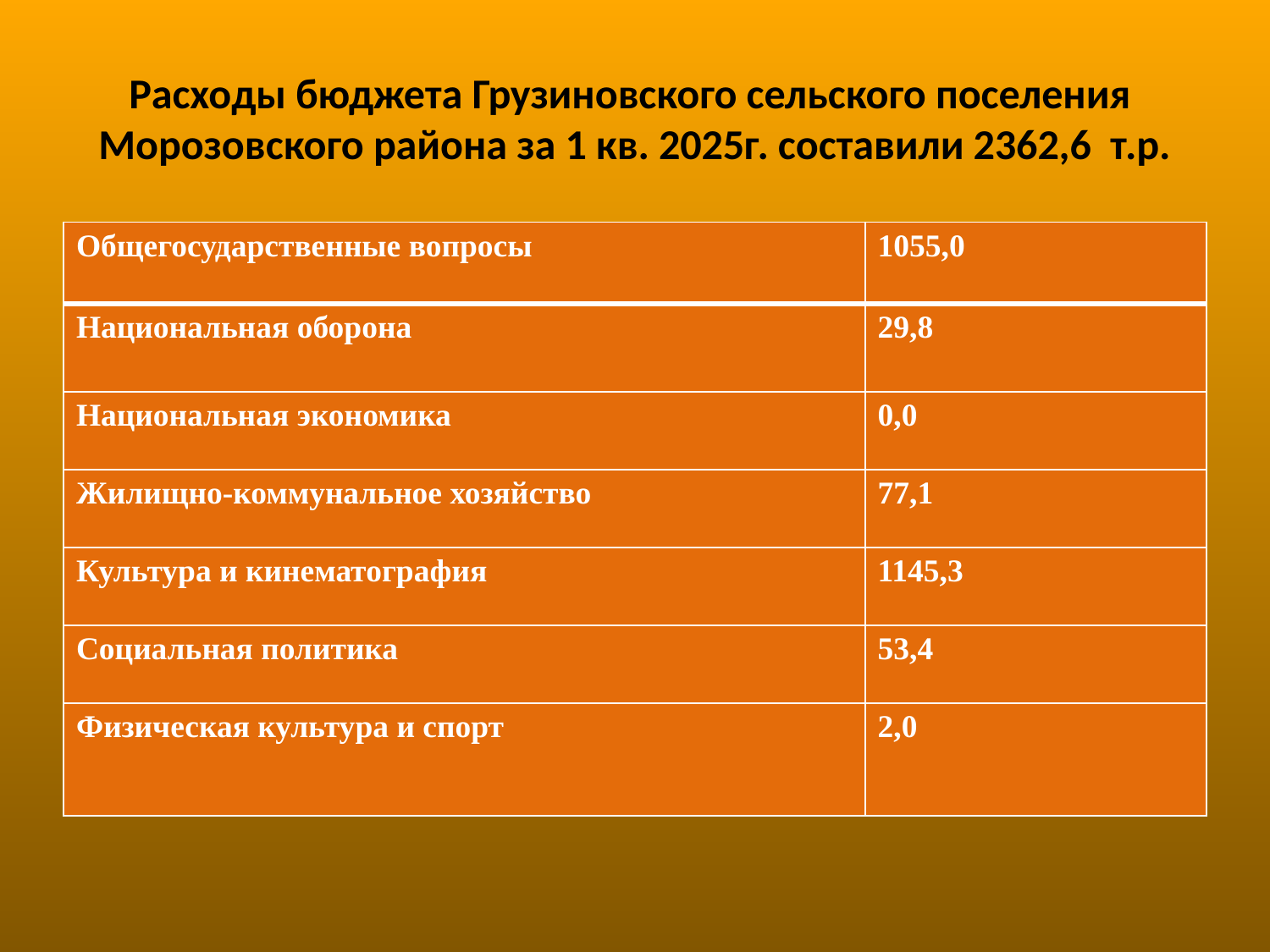

# Расходы бюджета Грузиновского сельского поселения  Морозовского района за 1 кв. 2025г. составили 2362,6  т.р.
| Общегосударственные вопросы | 1055,0 |
| --- | --- |
| Национальная оборона | 29,8 |
| Национальная экономика | 0,0 |
| Жилищно-коммунальное хозяйство | 77,1 |
| Культура и кинематография | 1145,3 |
| Социальная политика | 53,4 |
| Физическая культура и спорт | 2,0 |